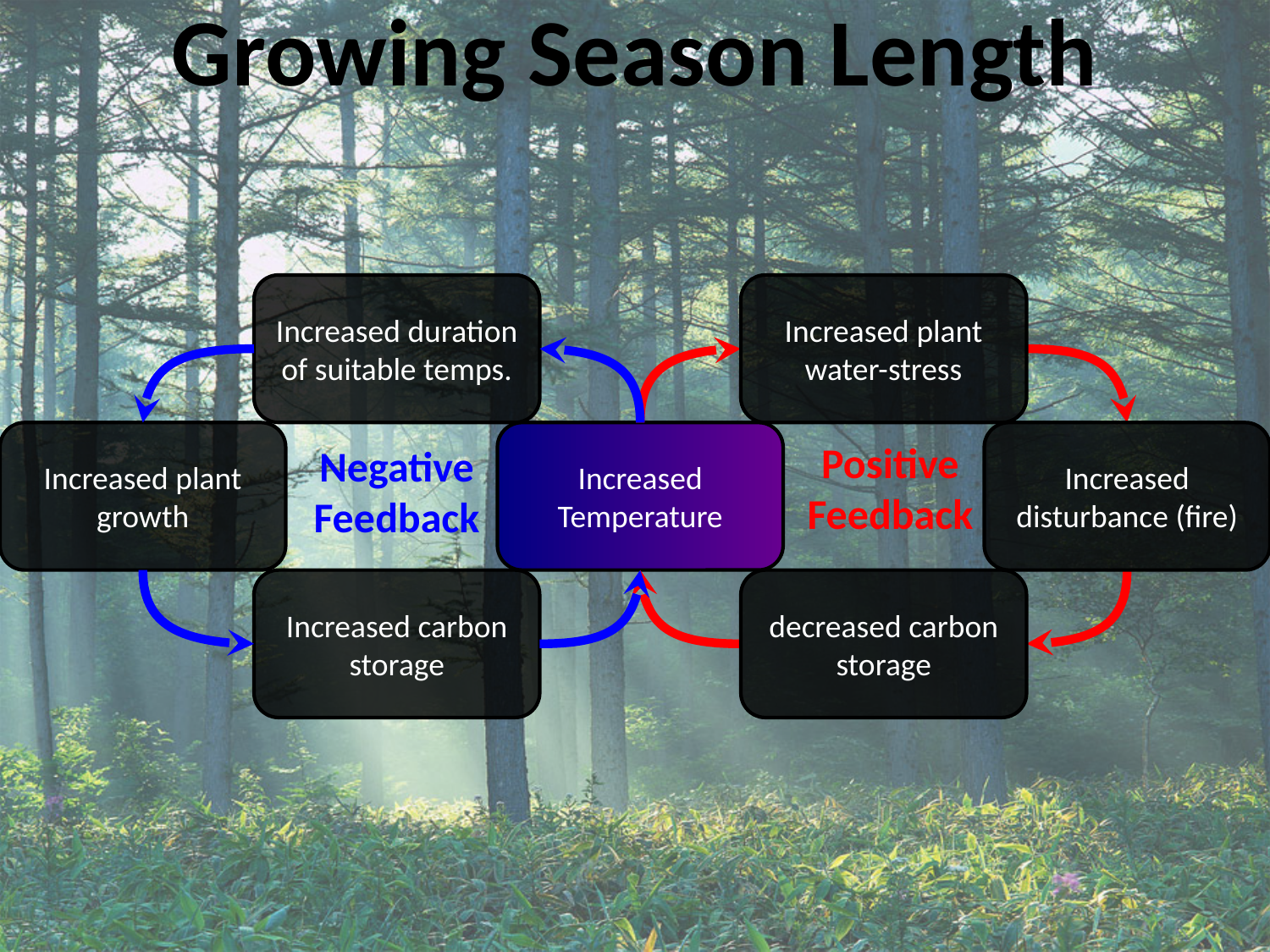

# Growing Season Length
Increased duration of suitable temps.
Increased plant water-stress
Increased Temperature
Increased disturbance (fire)
Increased plant growth
Positive
Feedback
Negative
Feedback
decreased carbon storage
Increased carbon storage